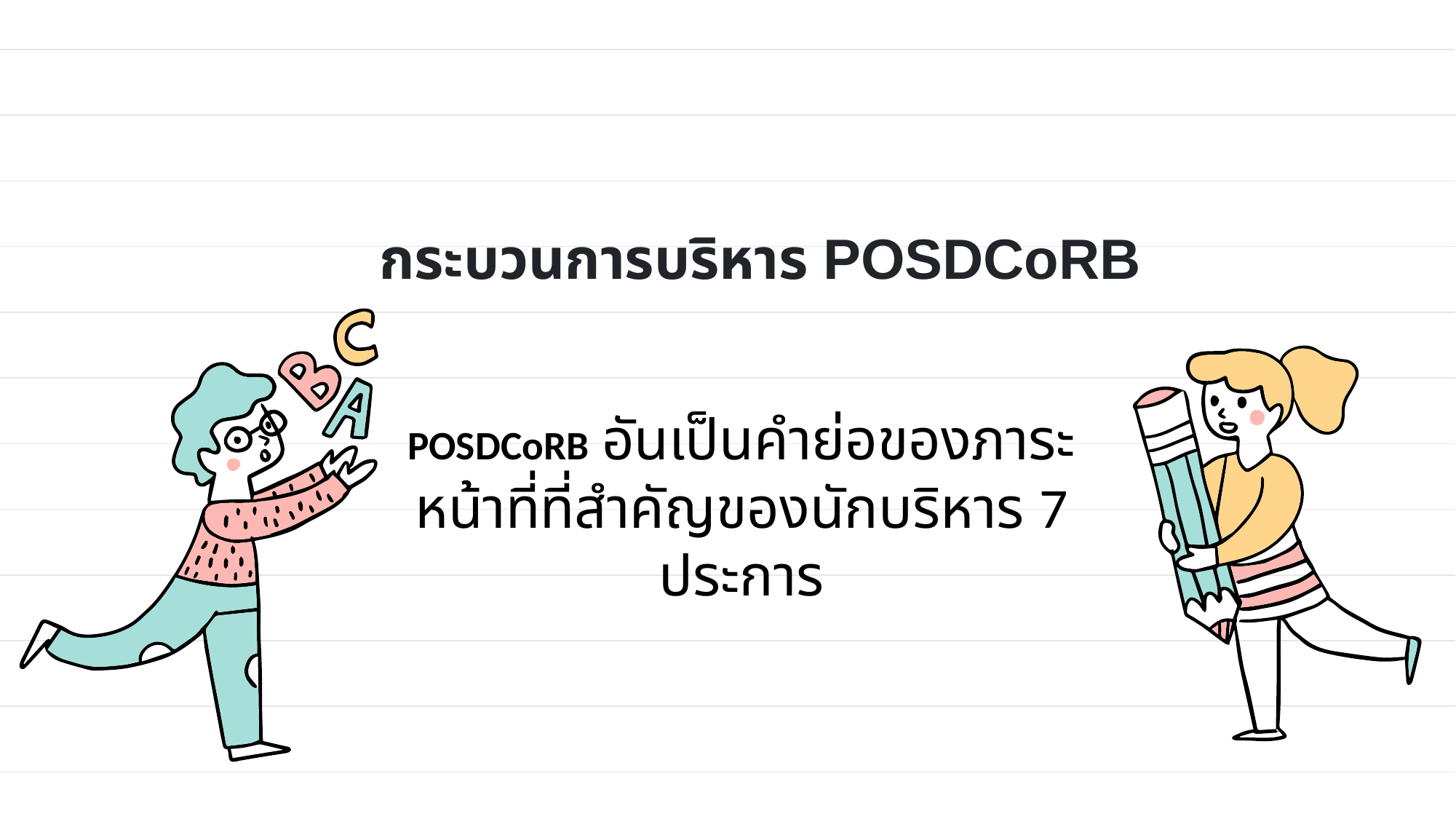

# กระบวนการบริหาร POSDCoRB

POSDCoRB อันเป็นคำย่อของภาระหน้าที่ที่สำคัญของนักบริหาร 7 ประการ